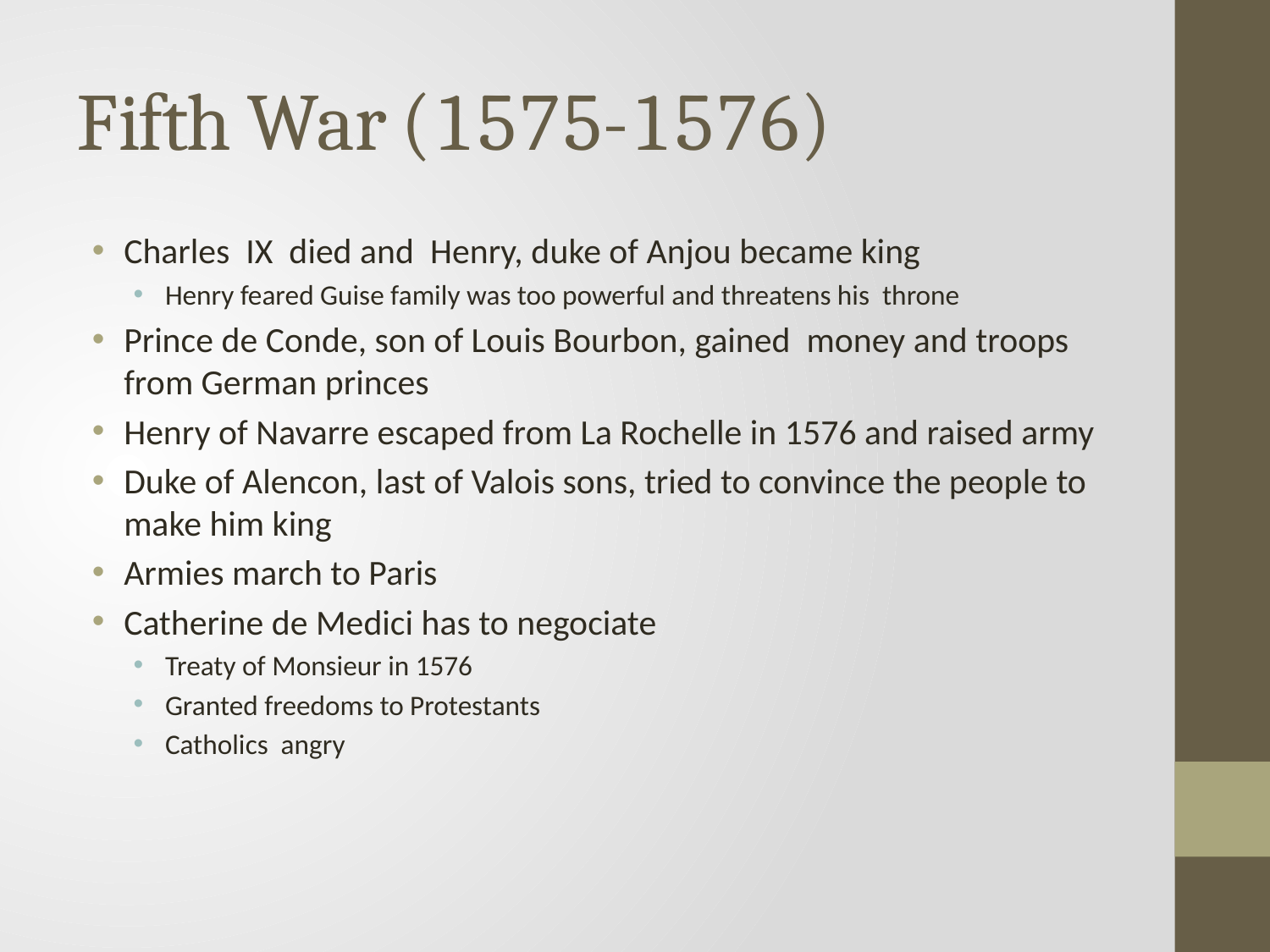

# Fifth War (1575-1576)
Charles  IX  died and  Henry, duke of Anjou became king
Henry feared Guise family was too powerful and threatens his  throne
Prince de Conde, son of Louis Bourbon, gained  money and troops  from German princes
Henry of Navarre escaped from La Rochelle in 1576 and raised army
Duke of Alencon, last of Valois sons, tried to convince the people to make him king
Armies march to Paris
Catherine de Medici has to negociate
Treaty of Monsieur in 1576
Granted freedoms to Protestants
Catholics  angry